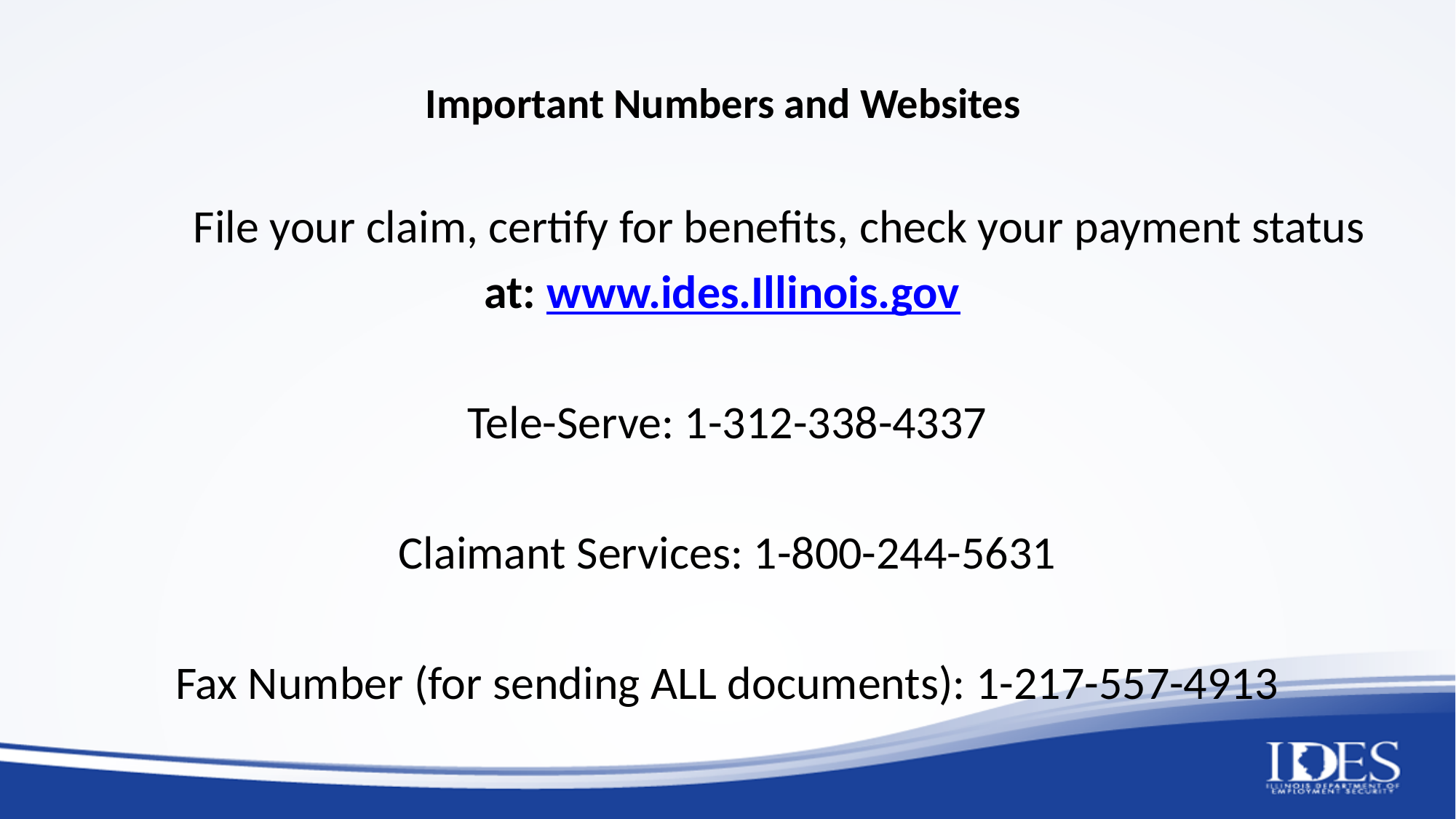

# Important Numbers and Websites
	File your claim, certify for benefits, check your payment status
at: www.ides.Illinois.gov

Tele-Serve: 1-312-338-4337

Claimant Services: 1-800-244-5631

Fax Number (for sending ALL documents): 1-217-557-4913